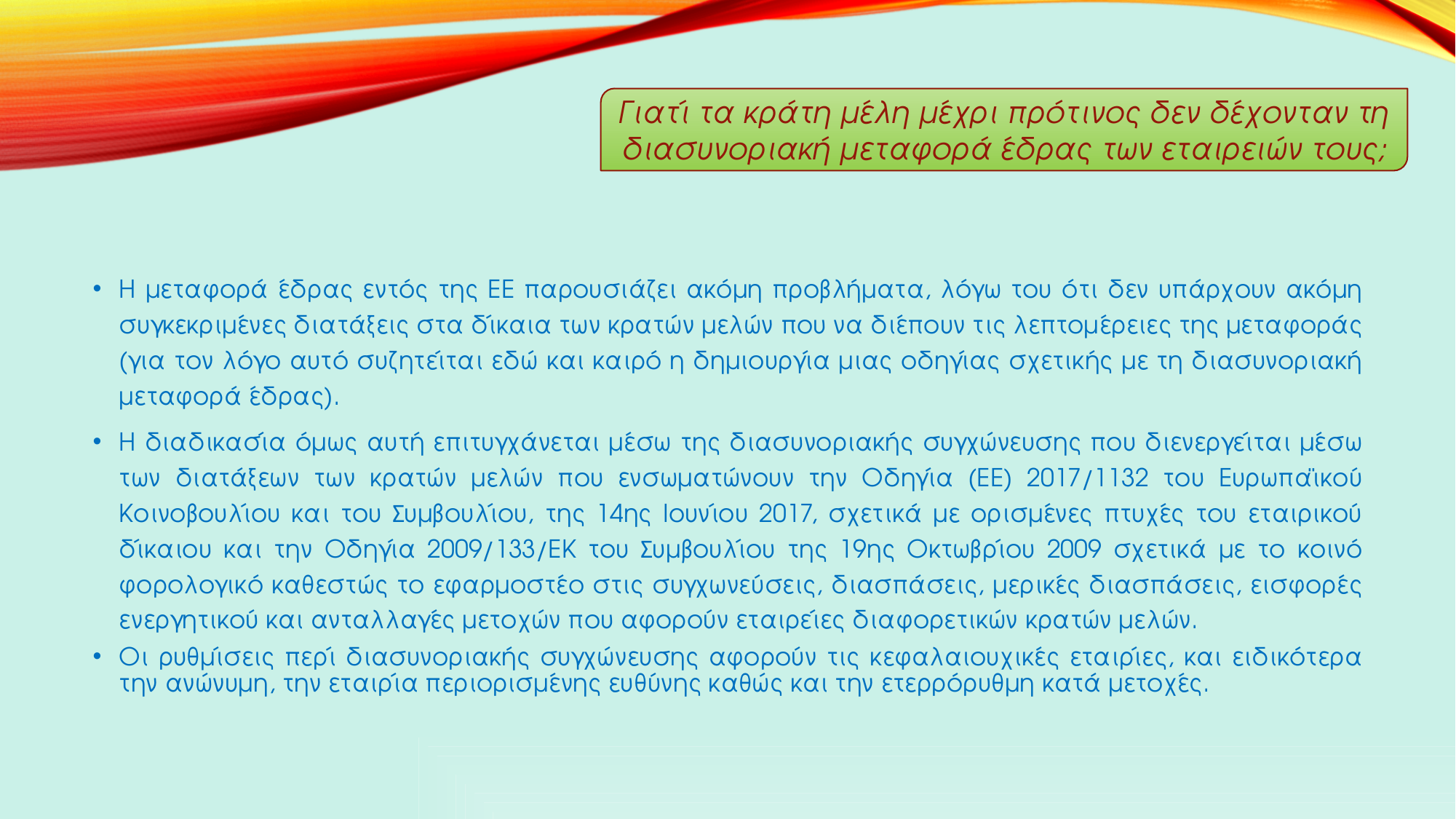

Γιατί τα κράτη μέλη μέχρι πρότινος δεν δέχονταν τη διασυνοριακή μεταφορά έδρας των εταιρειών τους;
Η μεταφορά έδρας εντός της ΕΕ παρουσιάζει ακόμη προβλήματα, λόγω του ότι δεν υπάρχουν ακόμη συγκεκριμένες διατάξεις στα δίκαια των κρατών μελών που να διέπουν τις λεπτομέρειες της μεταφοράς (για τον λόγο αυτό συζητείται εδώ και καιρό η δημιουργία μιας οδηγίας σχετικής με τη διασυνοριακή μεταφορά έδρας).
Η διαδικασία όμως αυτή επιτυγχάνεται μέσω της διασυνοριακής συγχώνευσης που διενεργείται μέσω των διατάξεων των κρατών μελών που ενσωματώνουν την Οδηγία (ΕΕ) 2017/1132 του Ευρωπαϊκού Κοινοβουλίου και του Συμβουλίου, της 14ης Ιουνίου 2017, σχετικά με ορισμένες πτυχές του εταιρικού δίκαιου και την Οδηγία 2009/133/ΕΚ του Συμβουλίου της 19ης Οκτωβρίου 2009 σχετικά με το κοινό φορολογικό καθεστώς το εφαρμοστέο στις συγχωνεύσεις, διασπάσεις, μερικές διασπάσεις, εισφορές ενεργητικού και ανταλλαγές μετοχών που αφορούν εταιρείες διαφορετικών κρατών μελών.
Οι ρυθμίσεις περί διασυνοριακής συγχώνευσης αφορούν τις κεφαλαιουχικές εταιρίες, και ειδικότερα την ανώνυμη, την εταιρία περιορισμένης ευθύνης καθώς και την ετερρόρυθμη κατά μετοχές.